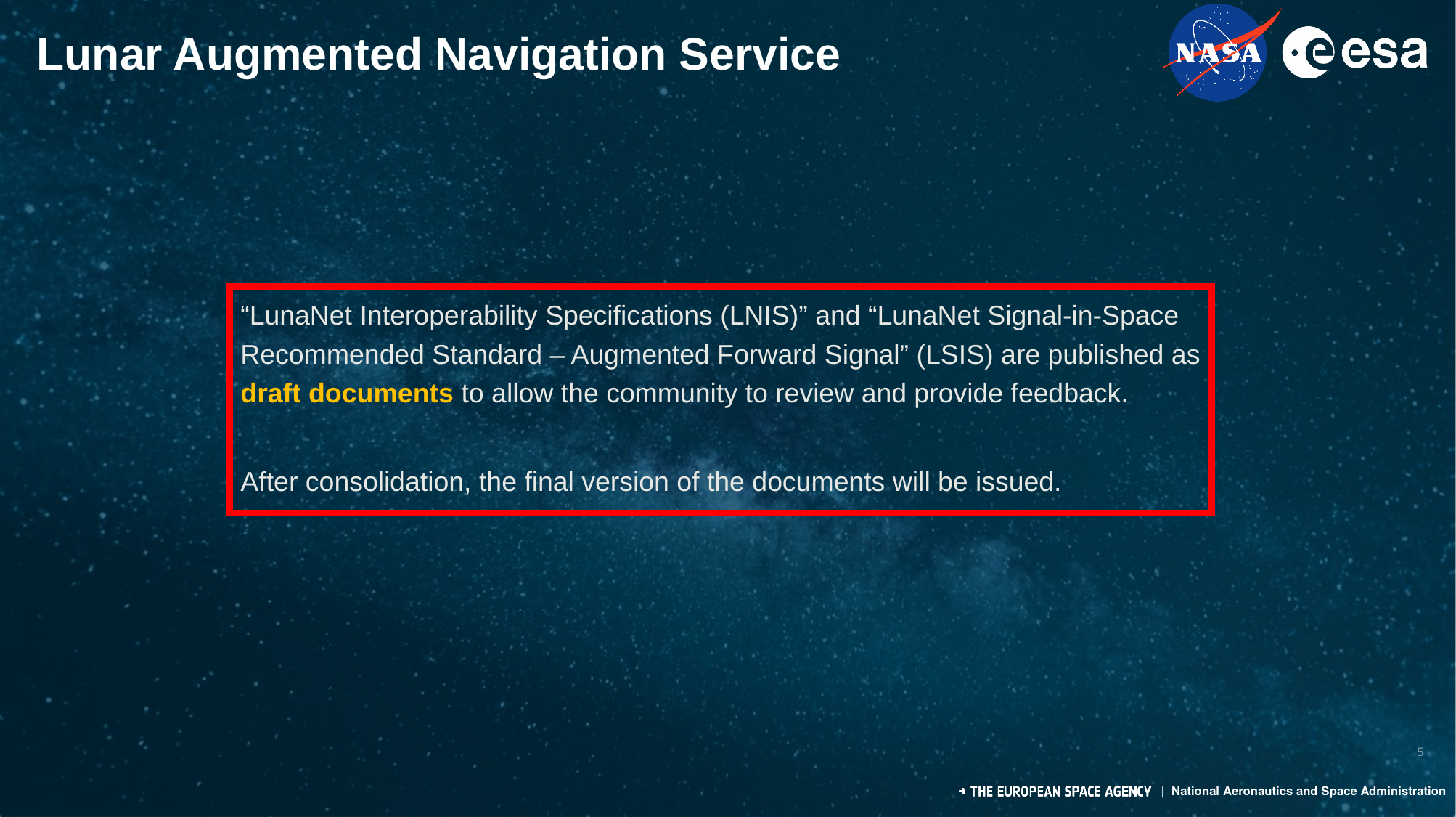

# Lunar Augmented Navigation Service
“LunaNet Interoperability Specifications (LNIS)” and “LunaNet Signal-in-Space Recommended Standard – Augmented Forward Signal” (LSIS) are published as draft documents to allow the community to review and provide feedback.

After consolidation, the final version of the documents will be issued.